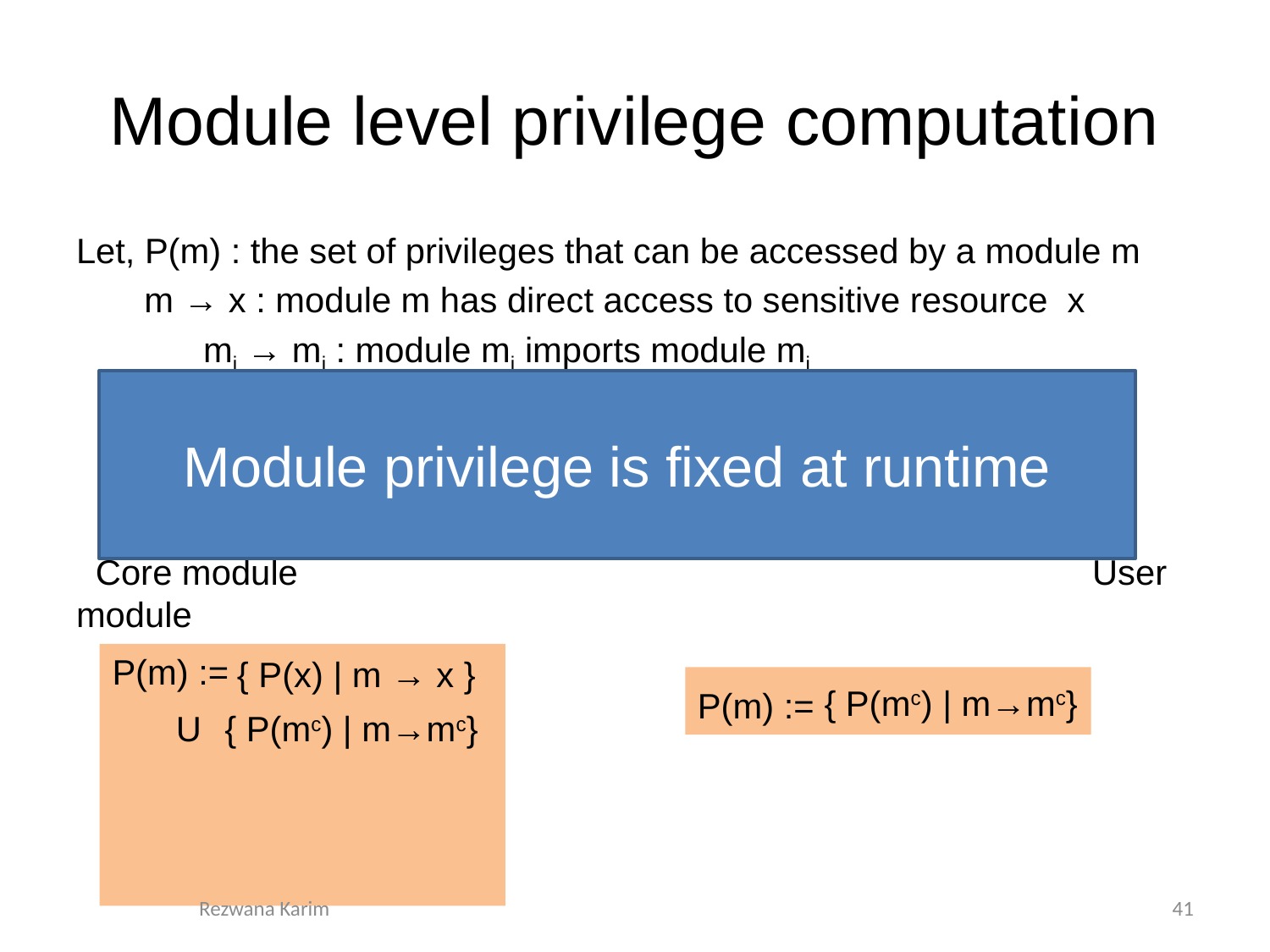

# Module level privilege computation
Let, P(m) : the set of privileges that can be accessed by a module m
       m → x : module m has direct access to sensitive resource  x
 	mi → mj : module mi imports module mj
	mu  : user module in an extension,
	mc : core module in an extension

  Core module 							User module

Module privilege is fixed at runtime
P(m) :=

{ P(x) | m → x }
P(m) :=
 { P(mc) | m→mc}
U
 { P(mc) | m→mc}
Rezwana Karim
41